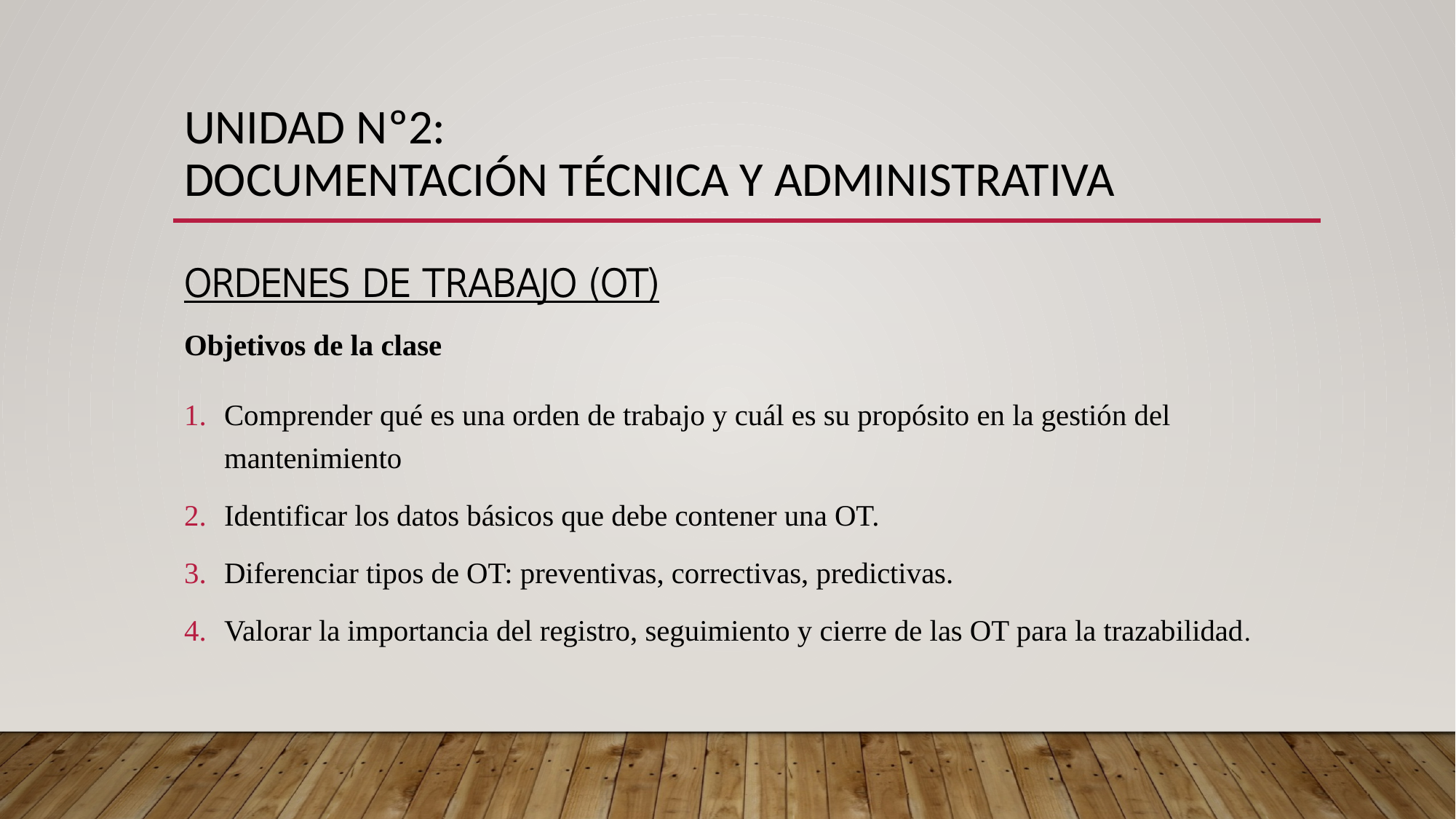

# UNIDAD Nº2: DOCUMENTACIÓN TÉCNICA Y ADMINISTRATIVA
ORDENES DE TRABAJO (OT)
Objetivos de la clase
Comprender qué es una orden de trabajo y cuál es su propósito en la gestión del mantenimiento
Identificar los datos básicos que debe contener una OT.
Diferenciar tipos de OT: preventivas, correctivas, predictivas.
Valorar la importancia del registro, seguimiento y cierre de las OT para la trazabilidad.